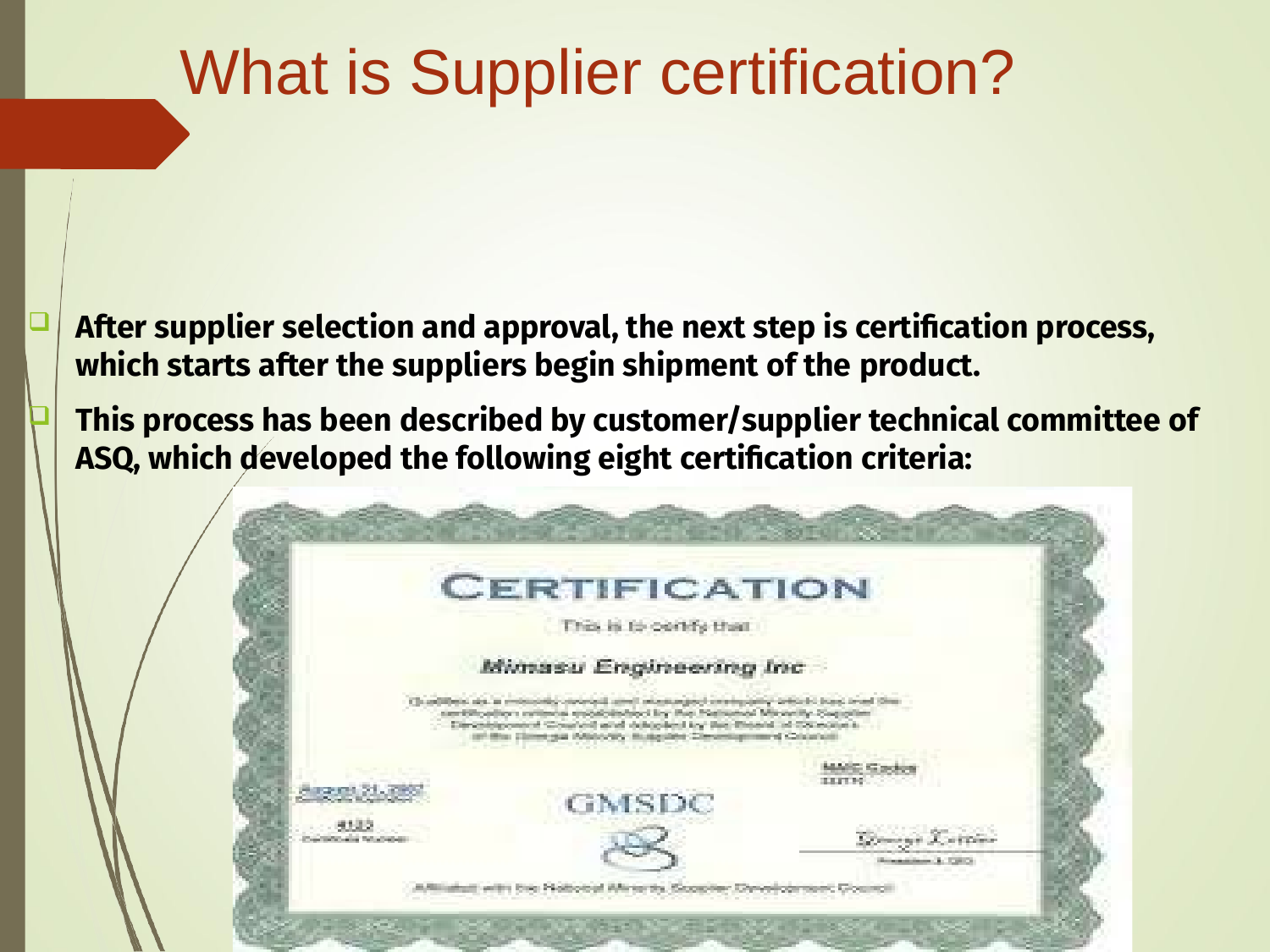

# What is Supplier certification?
After supplier selection and approval, the next step is certification process,  which starts after the suppliers begin shipment of the product.
This process has been described by customer/supplier technical committee of
ASQ, which developed the following eight certification criteria: